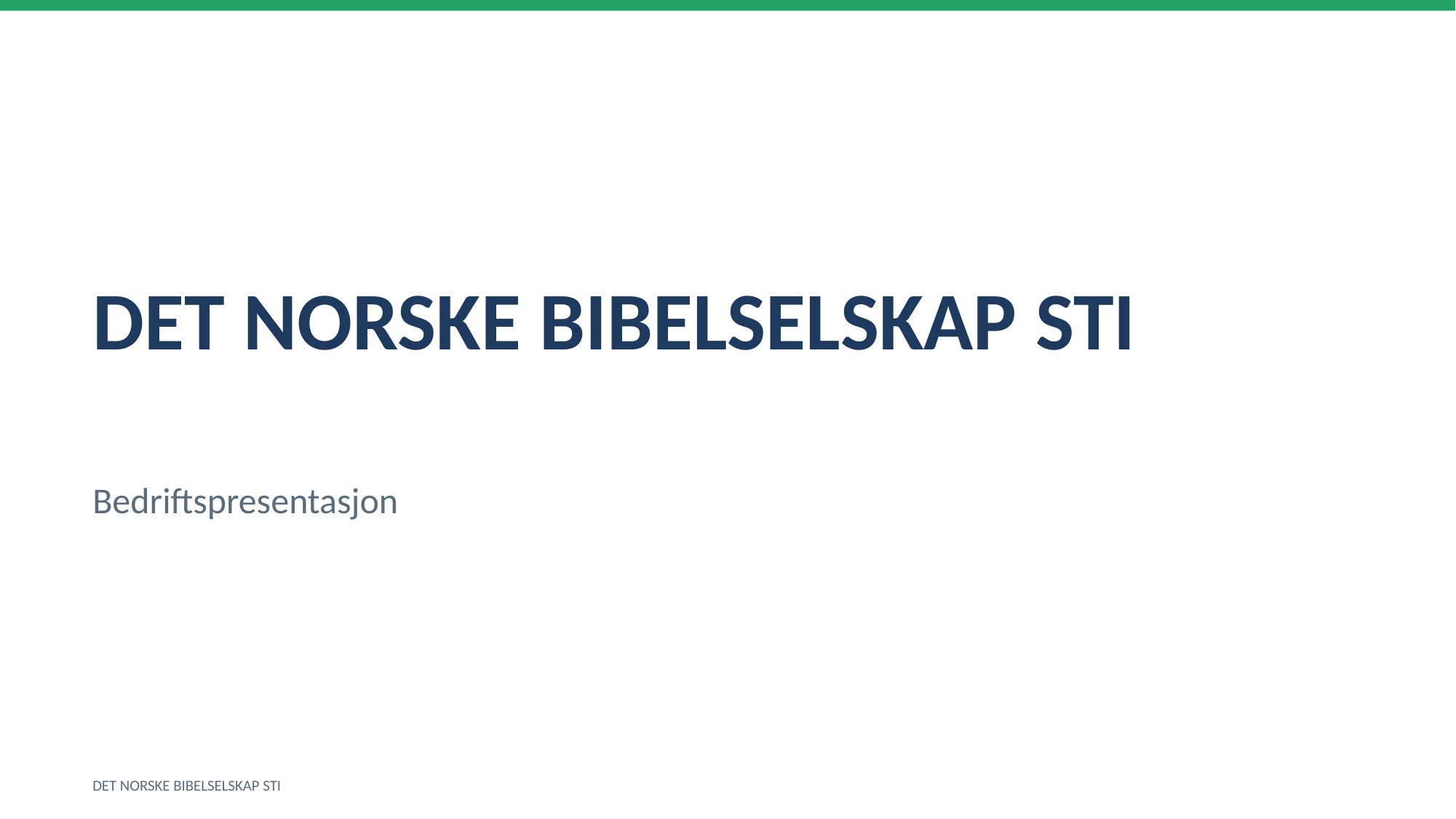

DET NORSKE BIBELSELSKAP STI
Bedriftspresentasjon
DET NORSKE BIBELSELSKAP STI